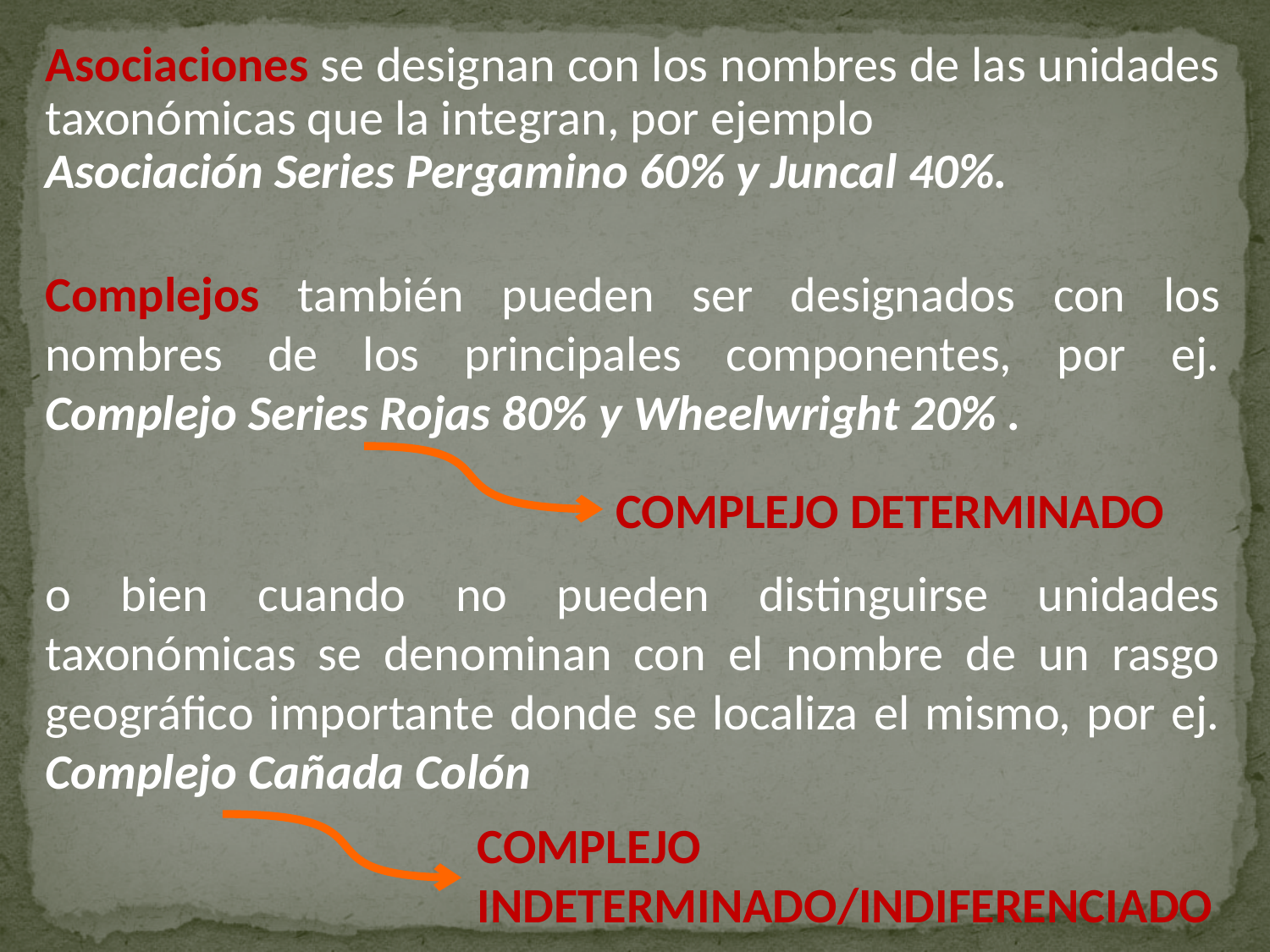

Asociaciones se designan con los nombres de las unidades taxonómicas que la integran, por ejemplo
Asociación Series Pergamino 60% y Juncal 40%.

Complejos también pueden ser designados con los nombres de los principales componentes, por ej. Complejo Series Rojas 80% y Wheelwright 20% .

COMPLEJO DETERMINADO
o bien cuando no pueden distinguirse unidades taxonómicas se denominan con el nombre de un rasgo geográfico importante donde se localiza el mismo, por ej. Complejo Cañada Colón
COMPLEJO INDETERMINADO/INDIFERENCIADO